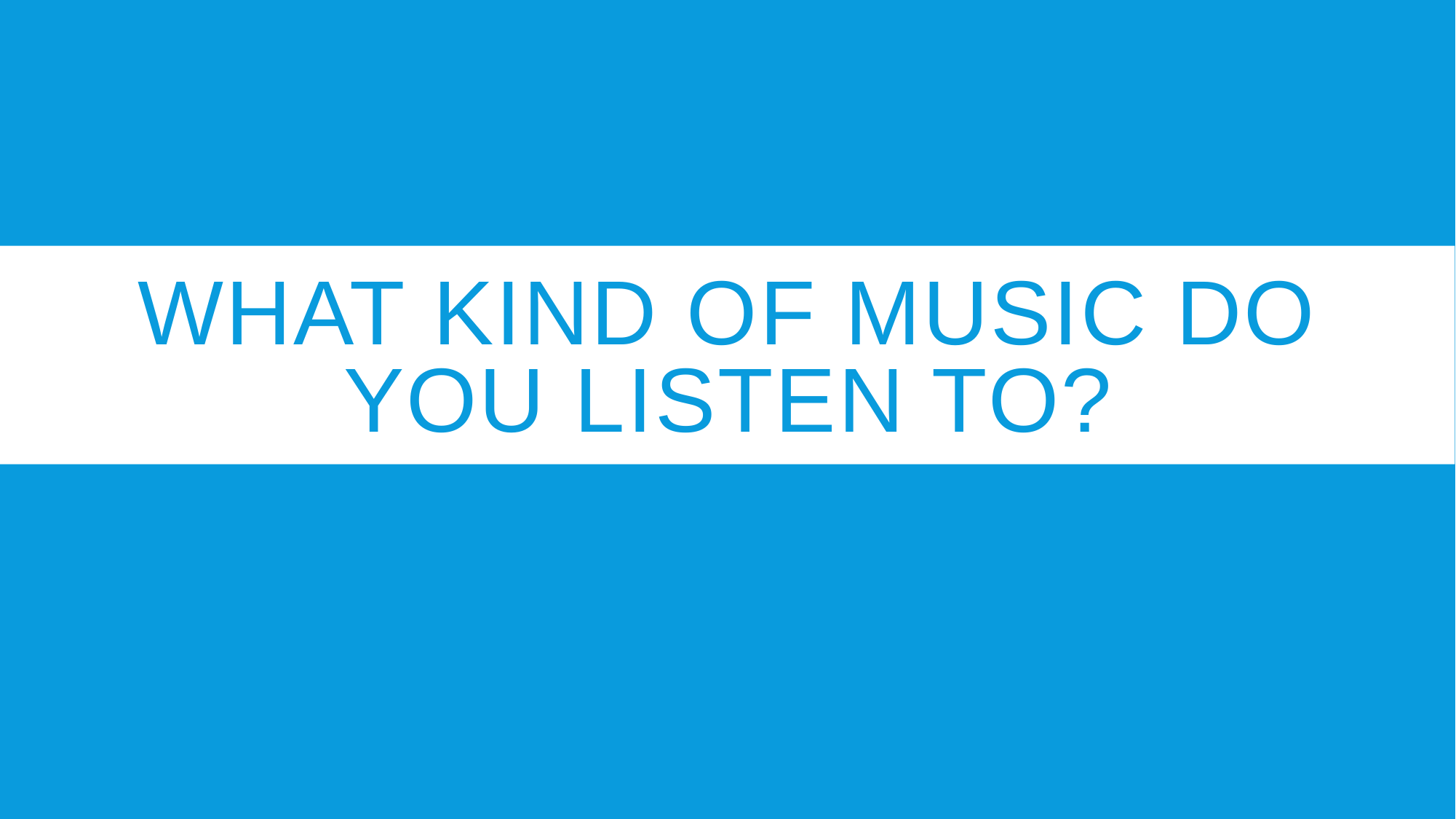

# What kind of music do you listen to?